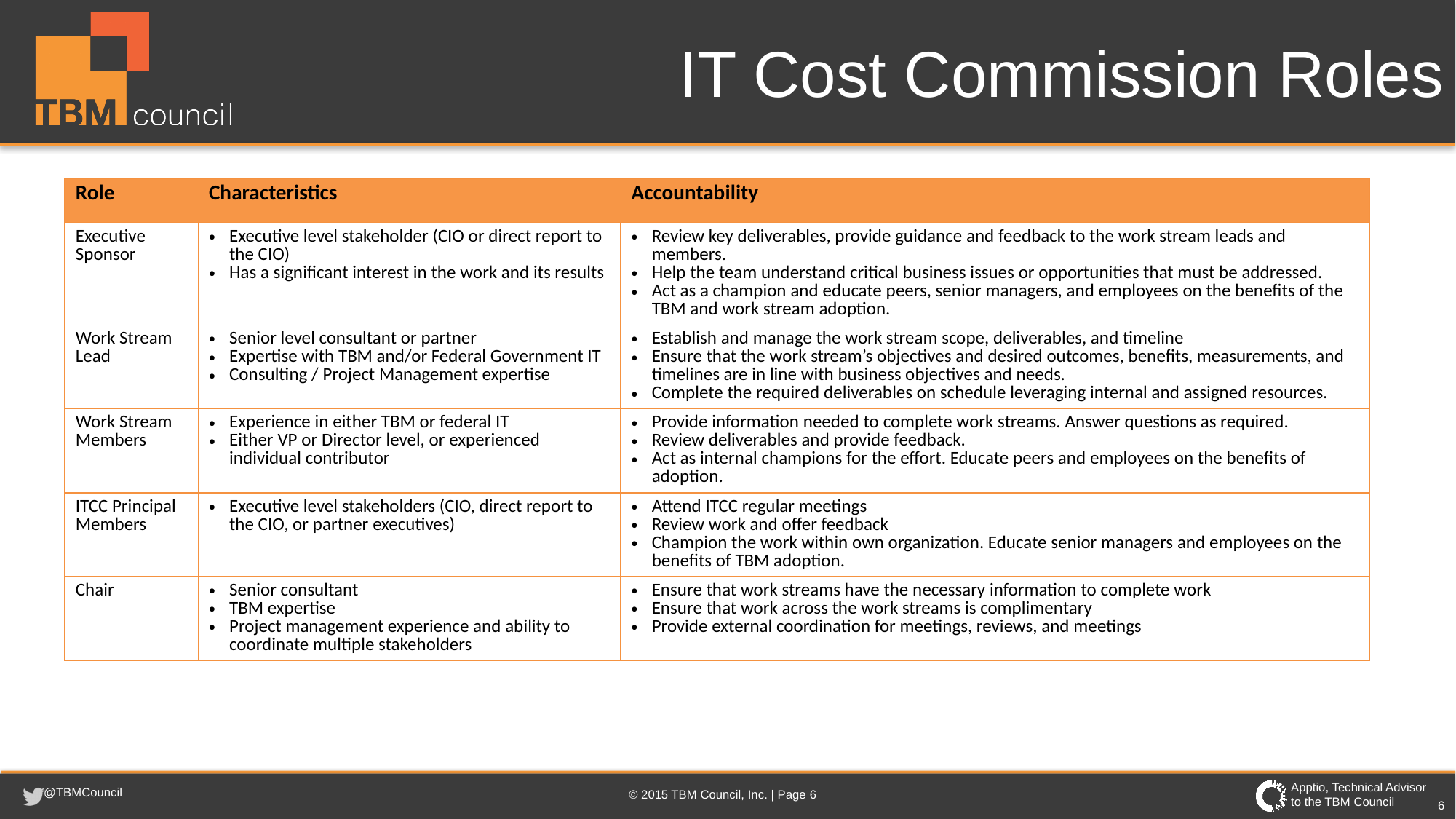

# IT Cost Commission Roles
| Role | Characteristics | Accountability |
| --- | --- | --- |
| Executive Sponsor | Executive level stakeholder (CIO or direct report to the CIO) Has a significant interest in the work and its results | Review key deliverables, provide guidance and feedback to the work stream leads and members. Help the team understand critical business issues or opportunities that must be addressed. Act as a champion and educate peers, senior managers, and employees on the benefits of the TBM and work stream adoption. |
| Work Stream Lead | Senior level consultant or partner Expertise with TBM and/or Federal Government IT Consulting / Project Management expertise | Establish and manage the work stream scope, deliverables, and timeline Ensure that the work stream’s objectives and desired outcomes, benefits, measurements, and timelines are in line with business objectives and needs. Complete the required deliverables on schedule leveraging internal and assigned resources. |
| Work Stream Members | Experience in either TBM or federal IT Either VP or Director level, or experienced individual contributor | Provide information needed to complete work streams. Answer questions as required. Review deliverables and provide feedback. Act as internal champions for the effort. Educate peers and employees on the benefits of adoption. |
| ITCC Principal Members | Executive level stakeholders (CIO, direct report to the CIO, or partner executives) | Attend ITCC regular meetings Review work and offer feedback Champion the work within own organization. Educate senior managers and employees on the benefits of TBM adoption. |
| Chair | Senior consultant TBM expertise Project management experience and ability to coordinate multiple stakeholders | Ensure that work streams have the necessary information to complete work Ensure that work across the work streams is complimentary Provide external coordination for meetings, reviews, and meetings |